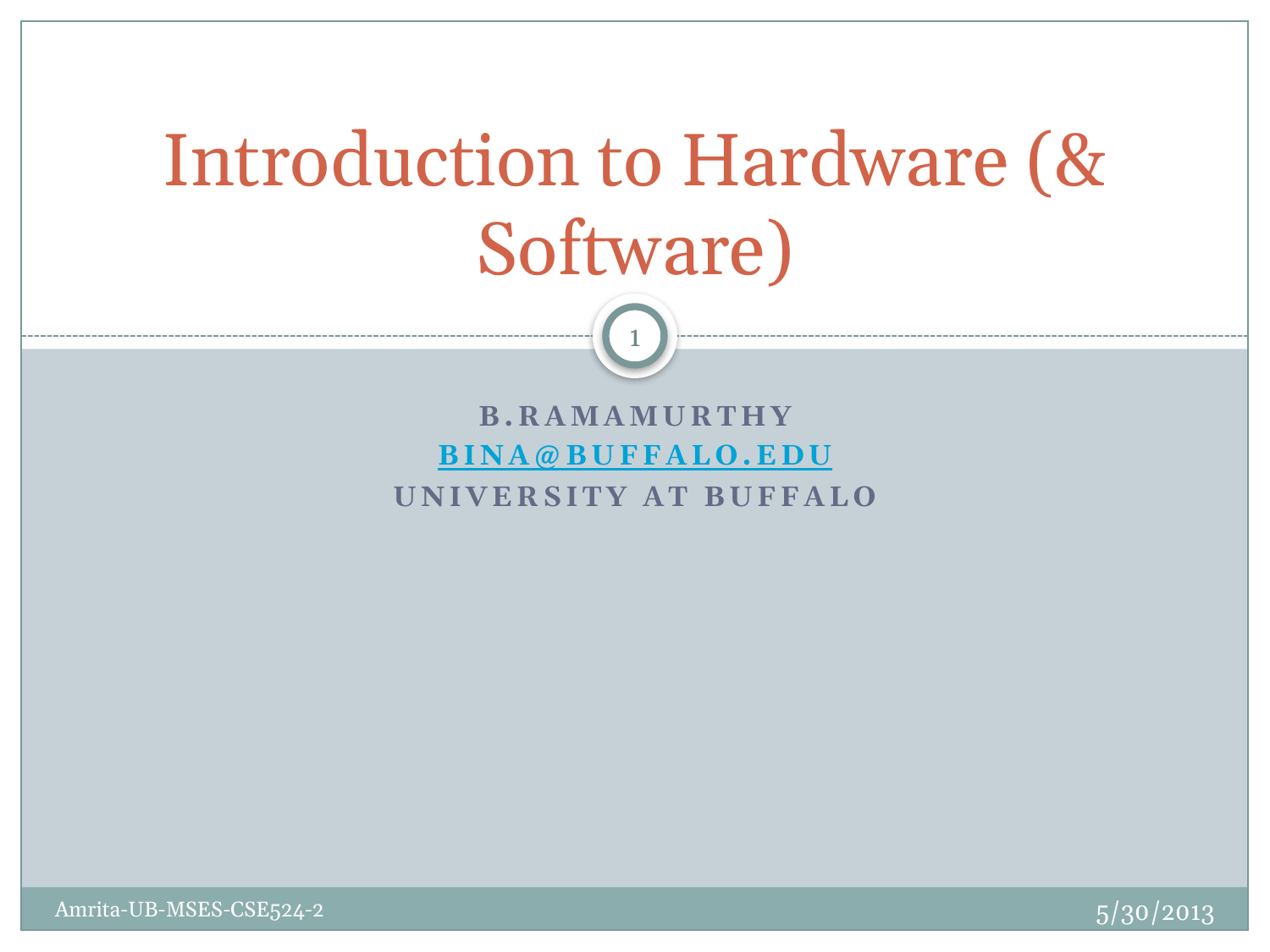

# Introduction to Hardware (& Software)
1
B.Ramamurthy
bina@buffalo.edu
University at Buffalo
5/30/2013
Amrita-UB-MSES-CSE524-2